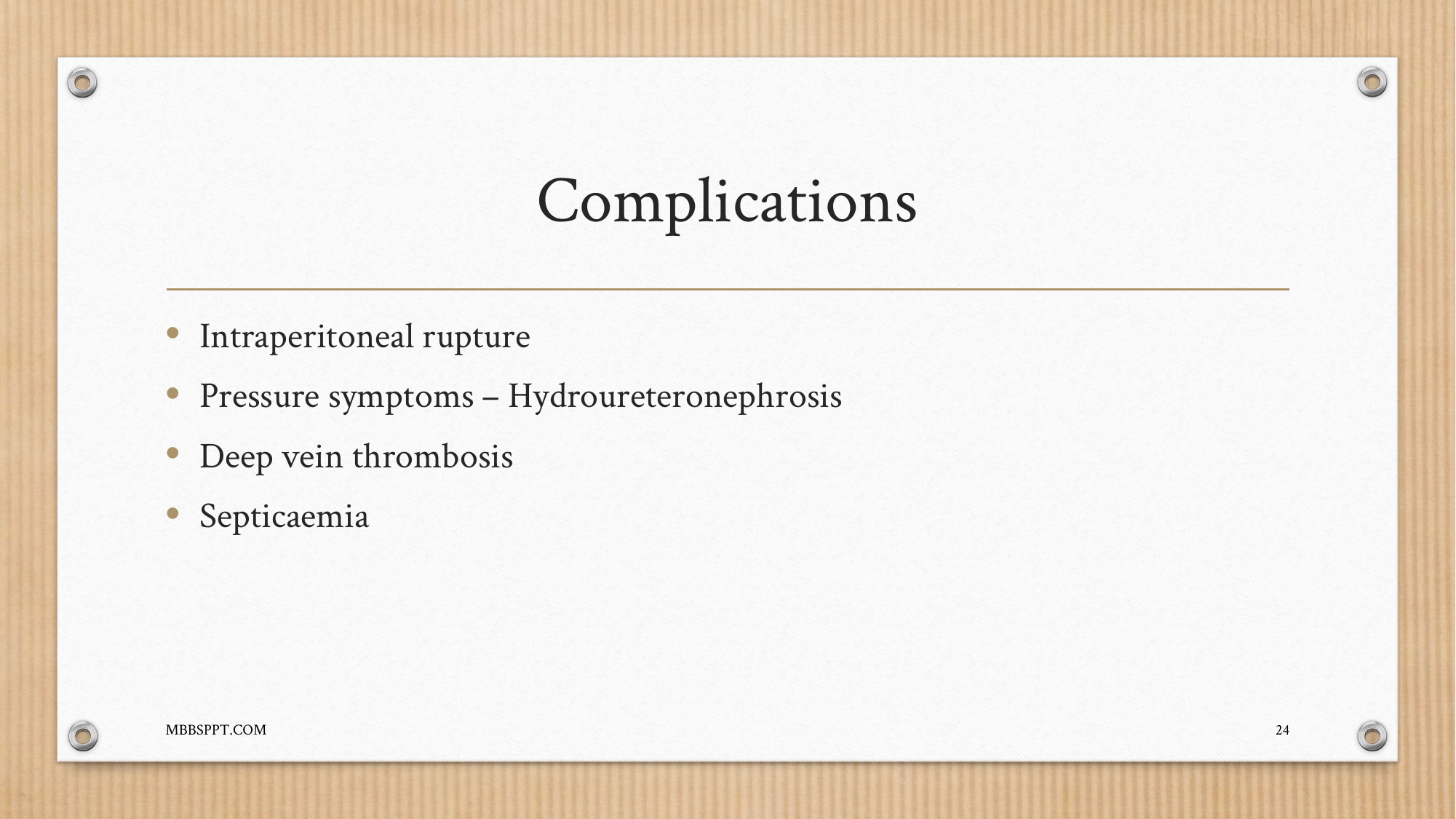

# Complications
Intraperitoneal rupture
Pressure symptoms – Hydroureteronephrosis
Deep vein thrombosis
Septicaemia

MBBSPPT.COM
24